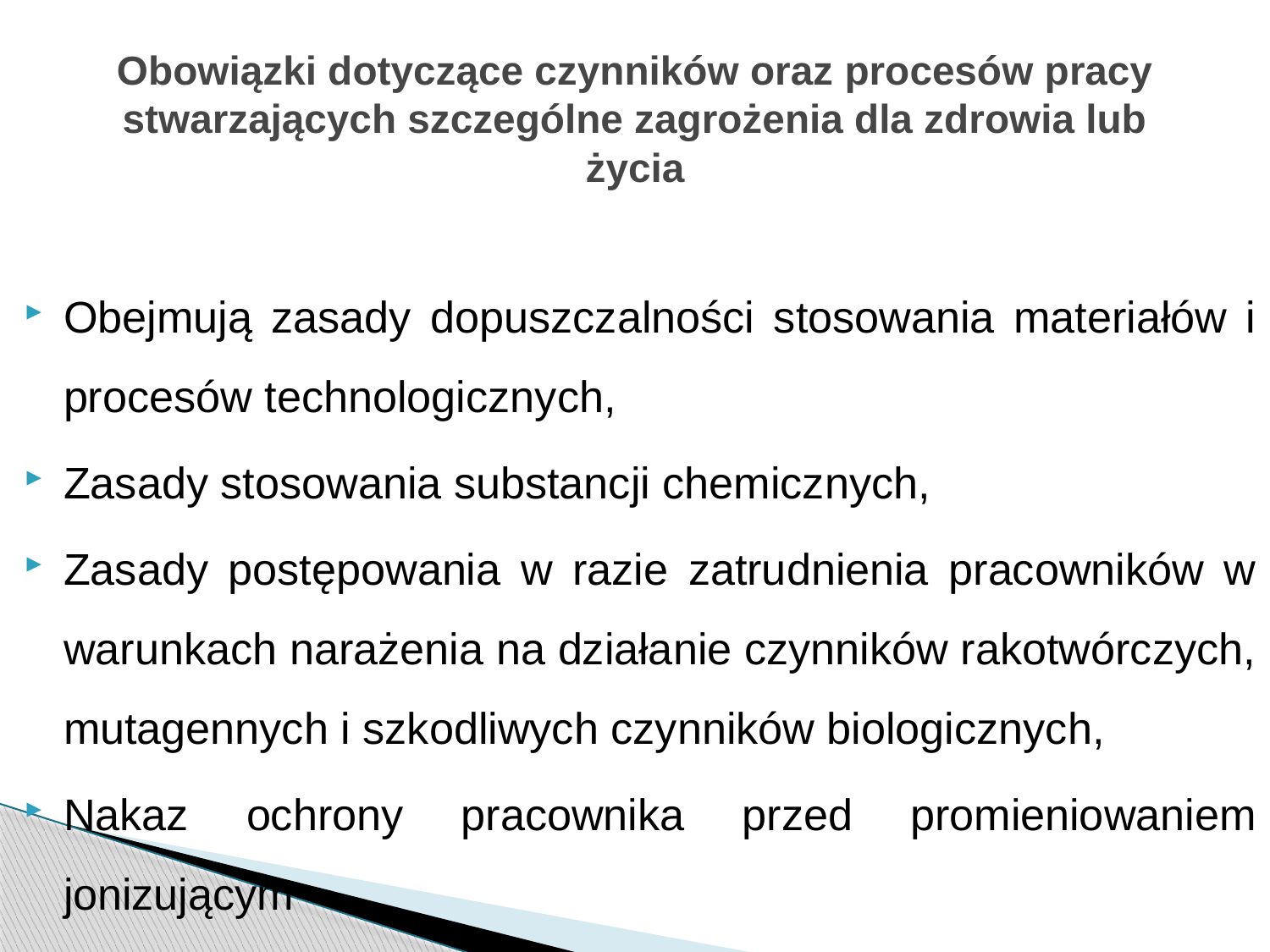

# Obowiązki dotyczące czynników oraz procesów pracy stwarzających szczególne zagrożenia dla zdrowia lub życia
Obejmują zasady dopuszczalności stosowania materiałów i procesów technologicznych,
Zasady stosowania substancji chemicznych,
Zasady postępowania w razie zatrudnienia pracowników w warunkach narażenia na działanie czynników rakotwórczych, mutagennych i szkodliwych czynników biologicznych,
Nakaz ochrony pracownika przed promieniowaniem jonizującym